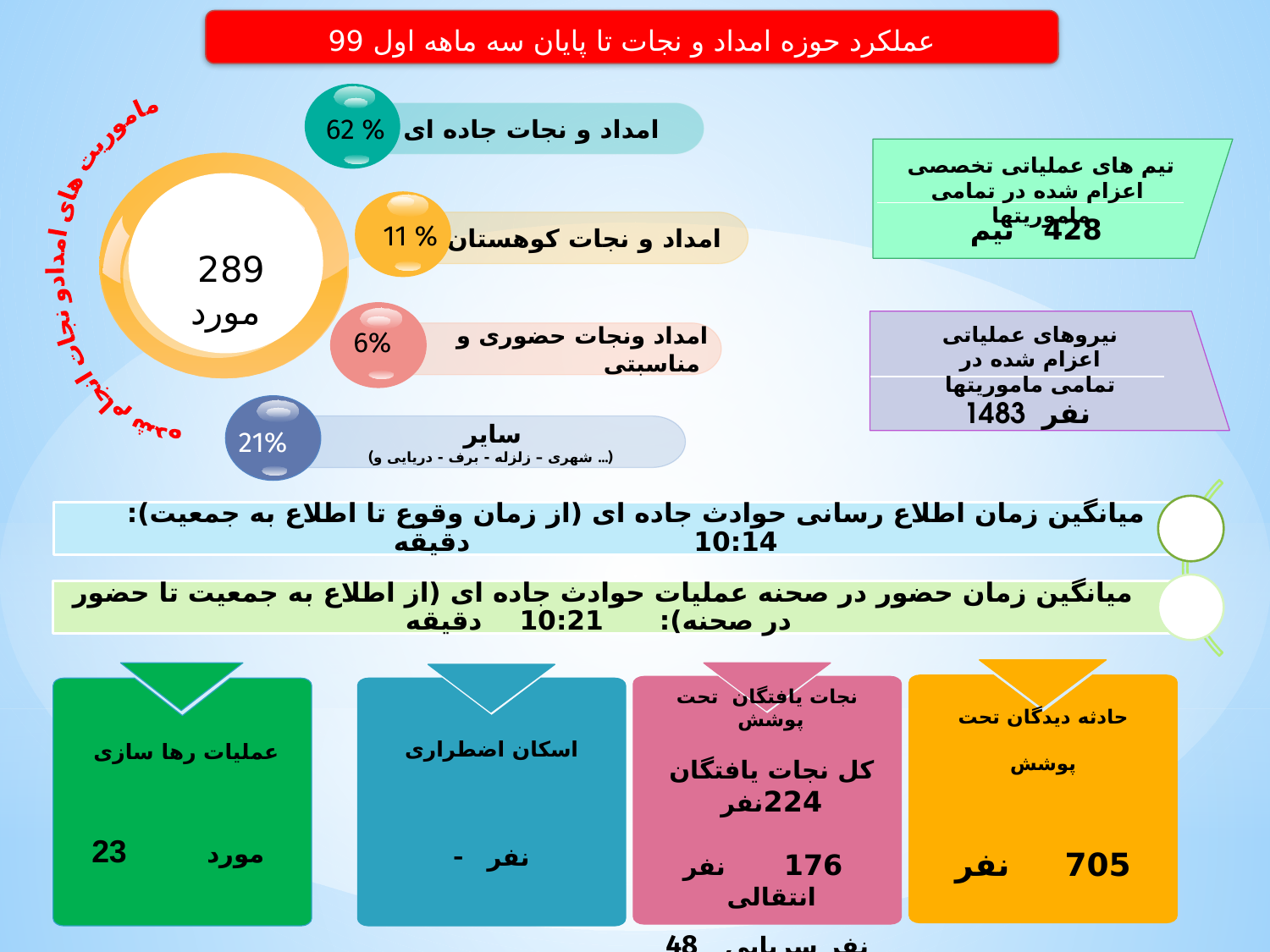

عملکرد حوزه امداد و نجات تا پایان سه ماهه اول 99

امداد و نجات جاده ای

امداد و نجات کوهستان

امداد ونجات حضوری و مناسبتی

سایر
(شهری – زلزله - برف - دریایی و ...)
62 %
ماموریت های امدادو نجات انجام شده
تیم های عملیاتی تخصصی  اعزام شده در تمامی ماموریتها

428   تیم
11 %
289   مورد

نیروهای عملیاتی اعزام شده در
 تمامی ماموریتها

6%
1483  نفر

21%
میانگین زمان اطلاع رسانی حوادث جاده ای (از زمان وقوع تا اطلاع به جمعیت):           10:14                        دقیقه
میانگین زمان حضور در صحنه عملیات حوادث جاده ای (از اطلاع به جمعیت تا حضور در صحنه):      10:21    دقیقه

حادثه دیدگان تحت پوشش

705     نفر

نجات یافتگان  تحت پوشش

کل نجات یافتگان  224نفر

 176      نفر انتقالی
48    نفر سرپایی

اسکان اضطراری

-    نفر

عملیات رها سازی

23         مورد